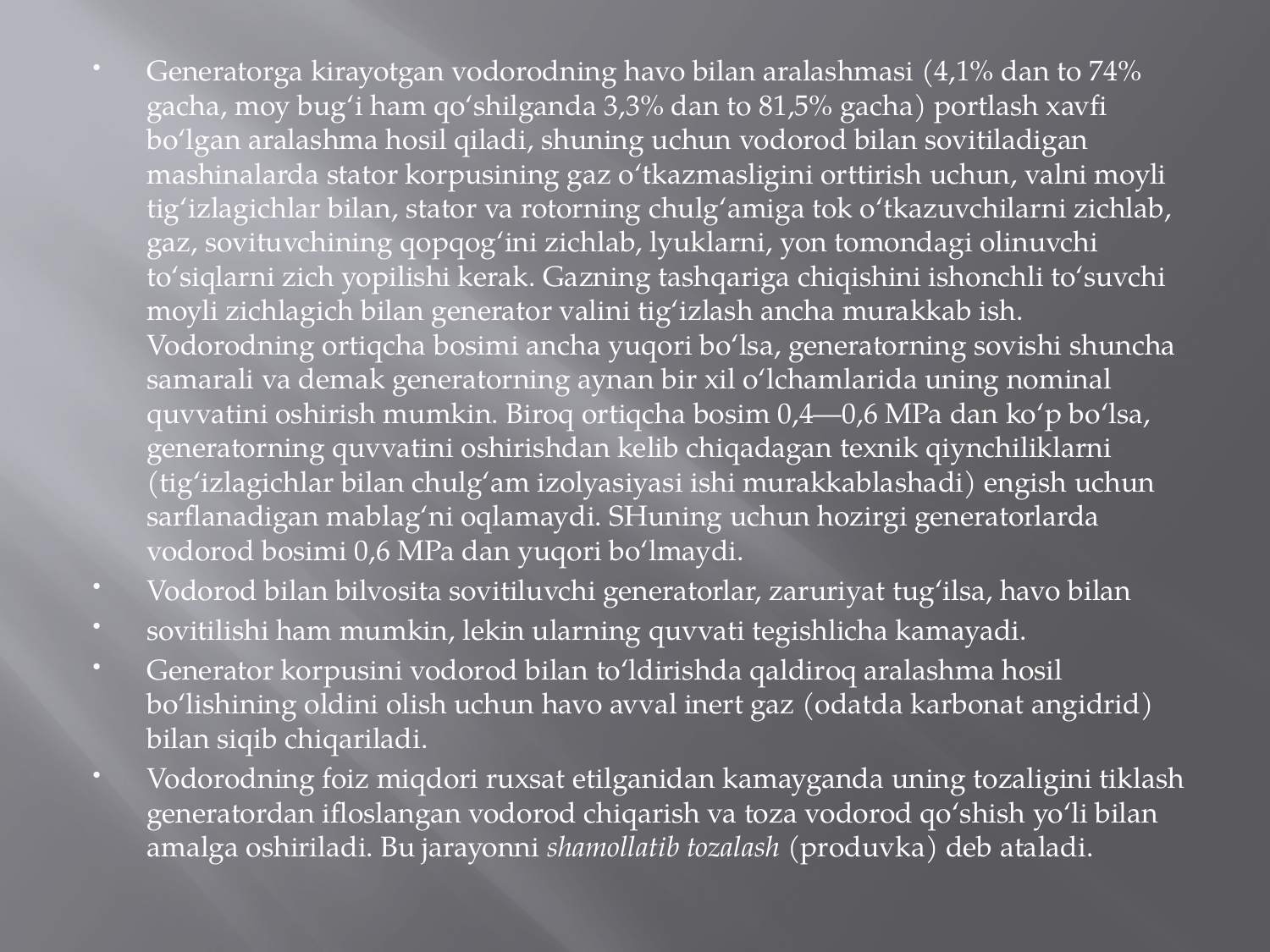

Generatorga kirayotgan vodorodning havo bilan aralashmasi (4,1% dan to 74% gacha, moy bug‘i ham qo‘shilganda 3,3% dan to 81,5% gacha) portlash xavfi bo‘lgan aralashma hosil qiladi, shuning uchun vodorod bilan sovitiladigan mashinalarda stator korpusining gaz o‘tkazmasligini orttirish uchun, valni moyli tig‘izlagichlar bilan, stator va rotorning chulg‘amiga tok o‘tkazuvchilarni zichlab, gaz, sovituvchining qopqog‘ini zichlab, lyuklarni, yon tomondagi olinuvchi to‘siqlarni zich yopilishi kerak. Gazning tashqariga chiqishini ishonchli to‘suvchi moyli zichlagich bilan generator valini tig‘izlash ancha murakkab ish. Vodorodning ortiqcha bosimi ancha yuqori bo‘lsa, generatorning sovishi shuncha samarali va demak generatorning aynan bir xil o‘lchamlarida uning nominal quvvatini oshirish mumkin. Biroq ortiqcha bosim 0,4—0,6 MPa dan ko‘p bo‘lsa, generatorning quvvatini oshirishdan kelib chiqadagan texnik qiynchiliklarni (tig‘izlagichlar bilan chulg‘am izolyasiyasi ishi murakkablashadi) engish uchun sarflanadigan mablag‘ni oqlamaydi. SHuning uchun hozirgi generatorlarda vodorod bosimi 0,6 MPa dan yuqori bo‘lmaydi.
Vodorod bilan bilvosita sovitiluvchi generatorlar, zaruriyat tug‘ilsa, havo bilan
sovitilishi ham mumkin, lekin ularning quvvati tegishlicha kamayadi.
Generator korpusini vodorod bilan to‘ldirishda qaldiroq aralashma hosil bo‘lishining oldini olish uchun havo avval inert gaz (odatda karbonat angidrid) bilan siqib chiqariladi.
Vodorodning foiz miqdori ruxsat etilganidan kamayganda uning tozaligini tiklash generatordan ifloslangan vodorod chiqarish va toza vodorod qo‘shish yo‘li bilan amalga oshiriladi. Bu jarayonni shamollatib tozalash (produvka) deb ataladi.